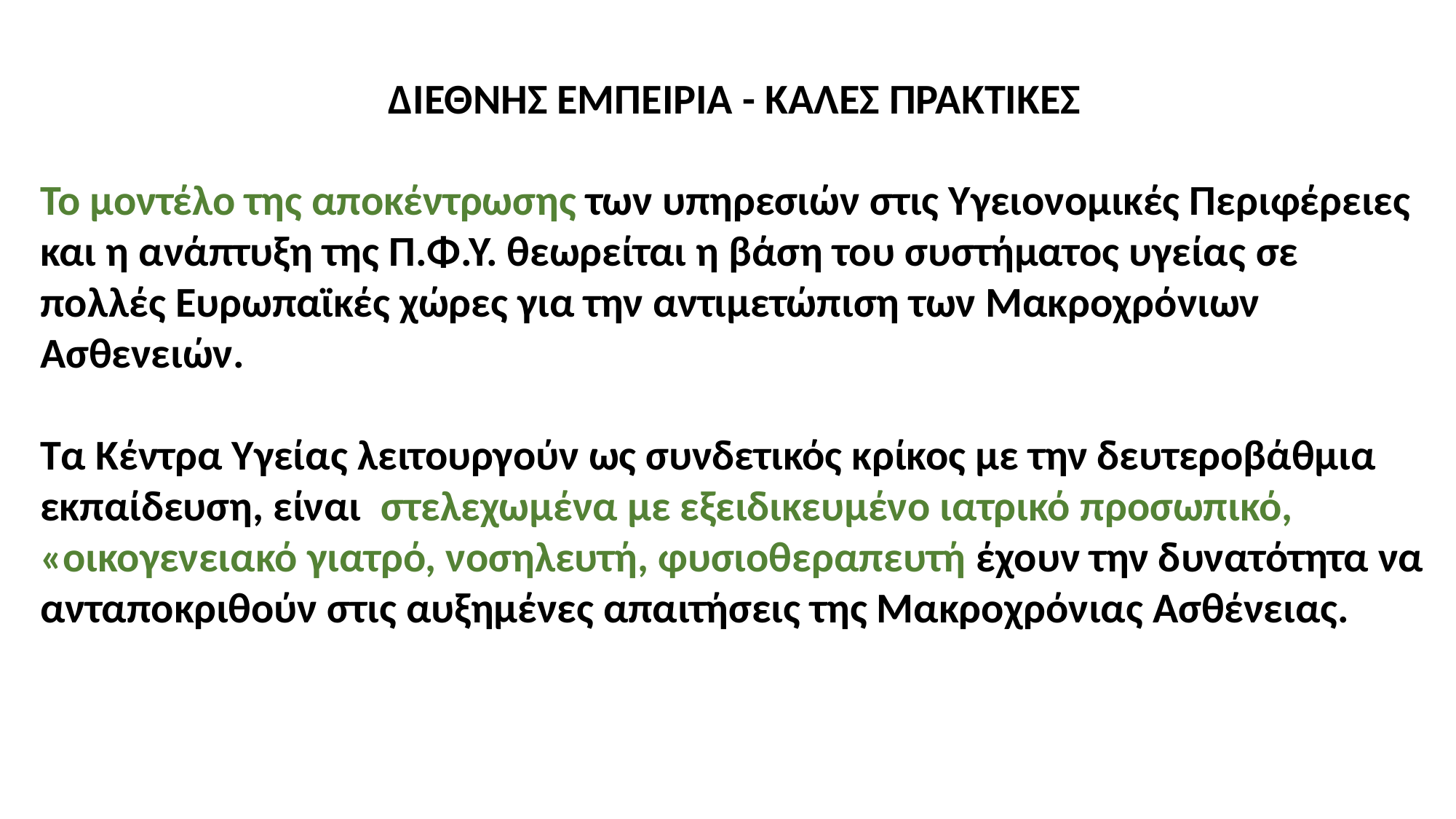

ΔΙΕΘΝΗΣ ΕΜΠΕΙΡΙΑ - ΚΑΛΕΣ ΠΡΑΚΤΙΚΕΣ

Το μοντέλο της αποκέντρωσης των υπηρεσιών στις Υγειονομικές Περιφέρειες και η ανάπτυξη της Π.Φ.Υ. θεωρείται η βάση του συστήματος υγείας σε πολλές Ευρωπαϊκές χώρες για την αντιμετώπιση των Μακροχρόνιων Ασθενειών.

Τα Κέντρα Υγείας λειτουργούν ως συνδετικός κρίκος με την δευτεροβάθμια εκπαίδευση, είναι  στελεχωμένα με εξειδικευμένο ιατρικό προσωπικό, «οικογενειακό γιατρό, νοσηλευτή, φυσιοθεραπευτή έχουν την δυνατότητα να ανταποκριθούν στις αυξημένες απαιτήσεις της Μακροχρόνιας Ασθένειας.